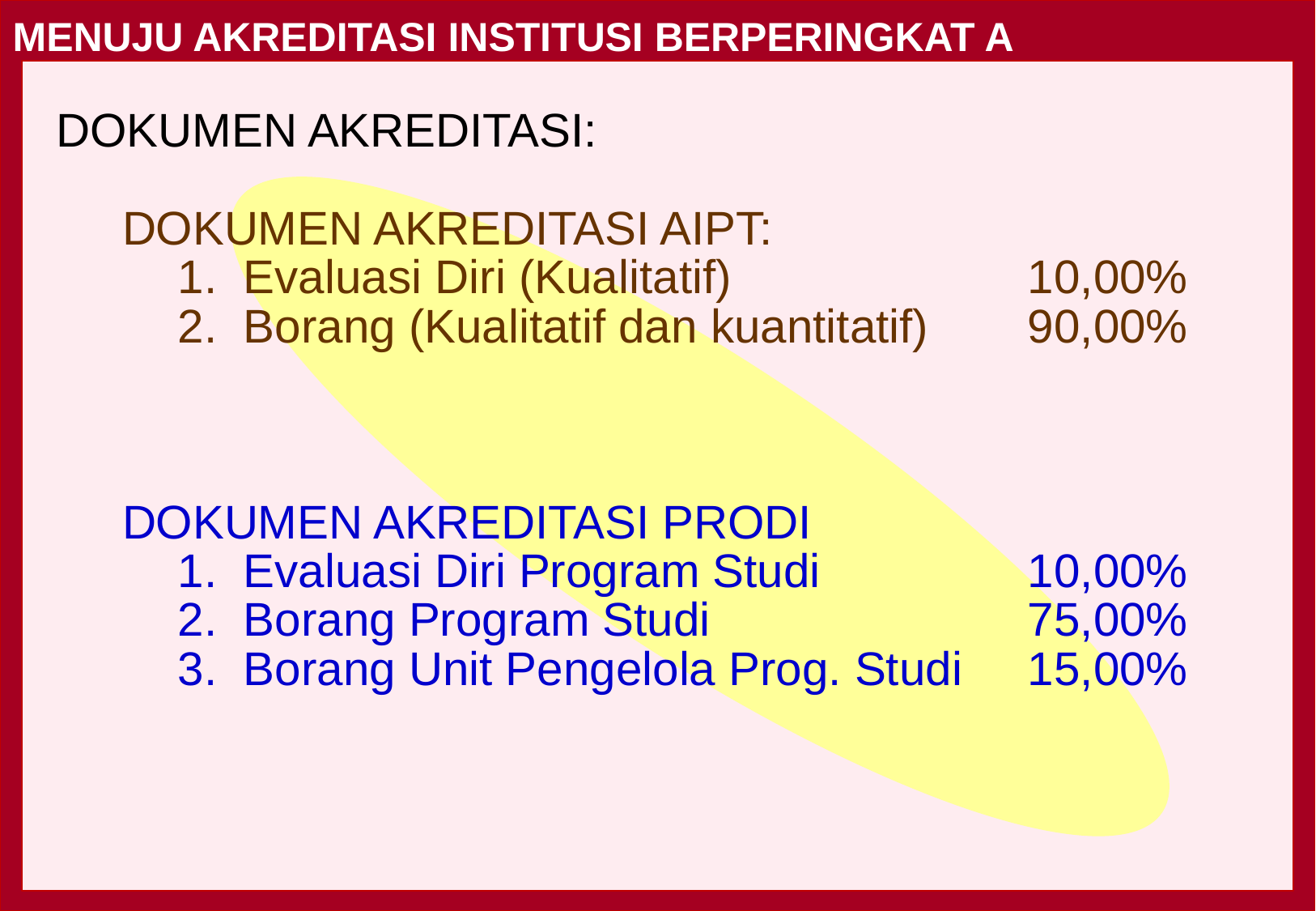

# MENUJU AKREDITASI INSTITUSI BERPERINGKAT A

DOKUMEN AKREDITASI:

     DOKUMEN AKREDITASI AIPT:
 	1.  Evaluasi Diri (Kualitatif)			10,00%
	2.  Borang (Kualitatif dan kuantitatif)	90,00%

     DOKUMEN AKREDITASI PRODI
	1.  Evaluasi Diri Program Studi		10,00%
	2.  Borang Program Studi			75,00%
	3.  Borang Unit Pengelola Prog. Studi	15,00%